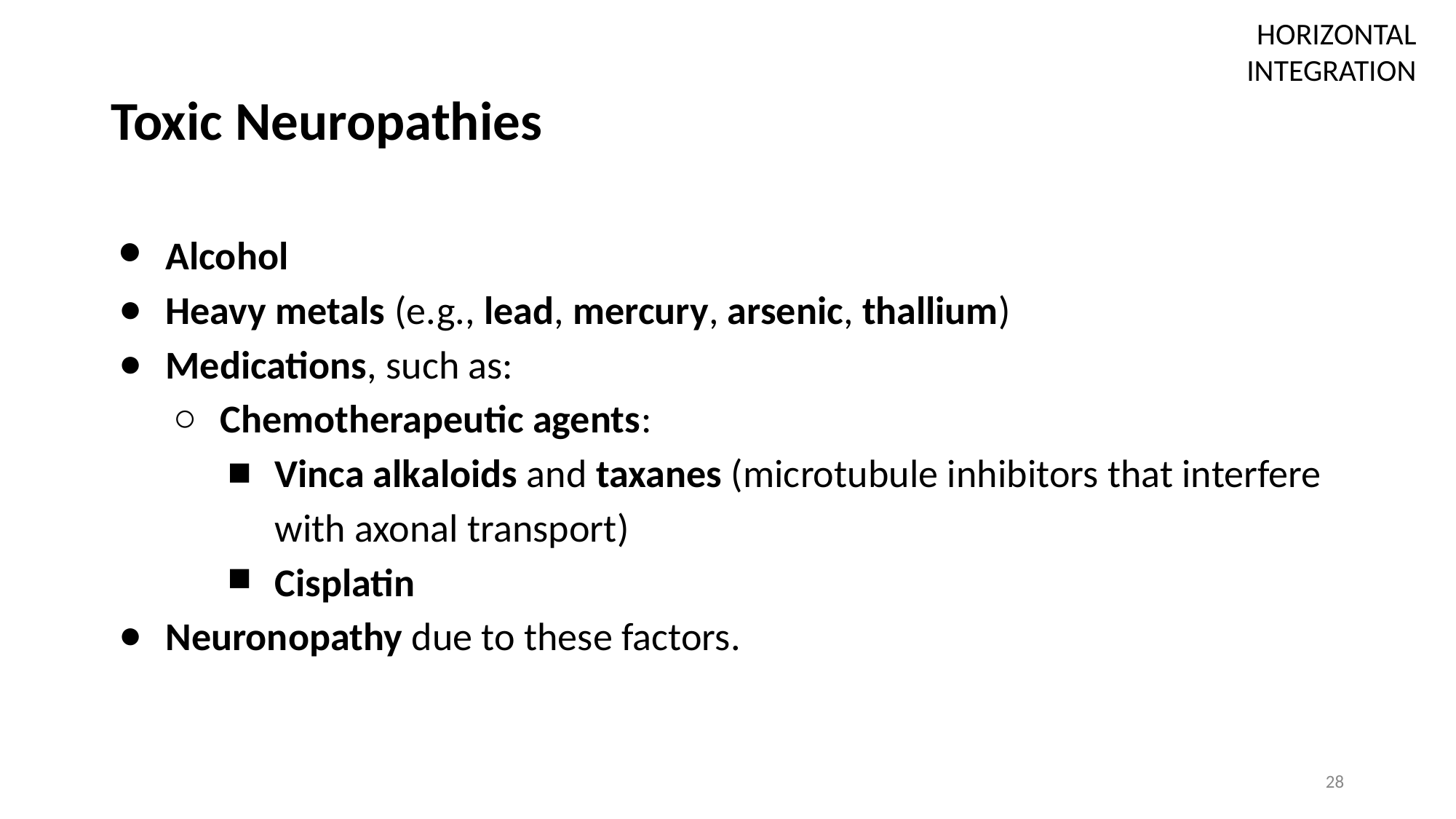

HORIZONTAL INTEGRATION
# Toxic Neuropathies
Alcohol
Heavy metals (e.g., lead, mercury, arsenic, thallium)
Medications, such as:
Chemotherapeutic agents:
Vinca alkaloids and taxanes (microtubule inhibitors that interfere with axonal transport)
Cisplatin
Neuronopathy due to these factors.
28